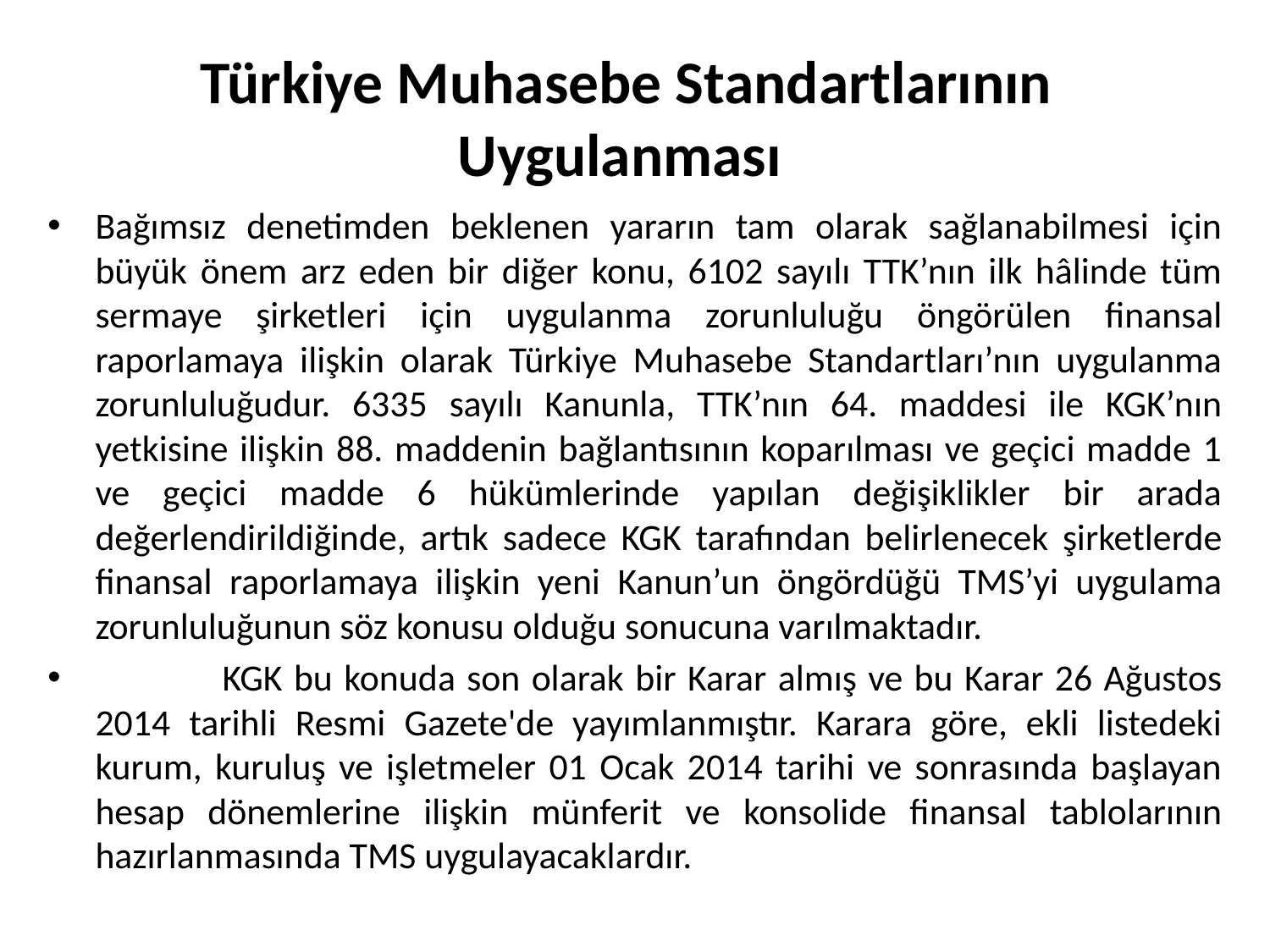

# Türkiye Muhasebe Standartlarının Uygulanması
Bağımsız denetimden beklenen yararın tam olarak sağlanabilmesi için büyük önem arz eden bir diğer konu, 6102 sayılı TTK’nın ilk hâlinde tüm sermaye şirketleri için uygulanma zorunluluğu öngörülen finansal raporlamaya ilişkin olarak Türkiye Muhasebe Standartları’nın uygulanma zorunluluğudur. 6335 sayılı Kanunla, TTK’nın 64. maddesi ile KGK’nın yetkisine ilişkin 88. maddenin bağlantısının koparılması ve geçici madde 1 ve geçici madde 6 hükümlerinde yapılan değişiklikler bir arada değerlendirildiğinde, artık sadece KGK tarafından belirlenecek şirketlerde finansal raporlamaya ilişkin yeni Kanun’un öngördüğü TMS’yi uygulama zorunluluğunun söz konusu olduğu sonucuna varılmaktadır.
	KGK bu konuda son olarak bir Karar almış ve bu Karar 26 Ağustos 2014 tarihli Resmi Gazete'de yayımlanmıştır. Karara göre, ekli listedeki kurum, kuruluş ve işletmeler 01 Ocak 2014 tarihi ve sonrasında başlayan hesap dönemlerine ilişkin münferit ve konsolide finansal tablolarının hazırlanmasında TMS uygulayacaklardır.